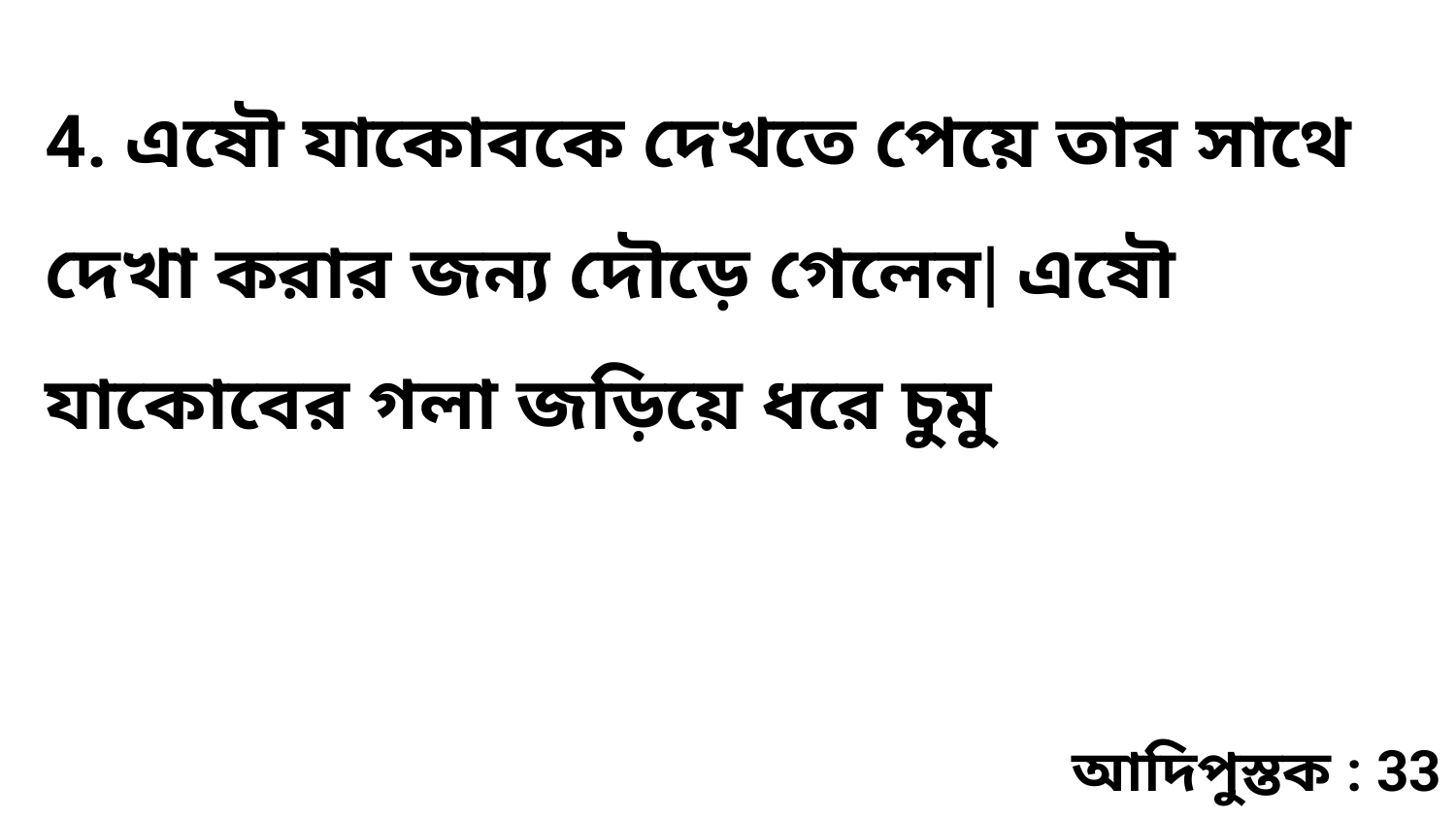

4. এষৌ যাকোবকে দেখতে পেয়ে তার সাথে দেখা করার জন্য দৌড়ে গেলেন| এষৌ যাকোবের গলা জড়িয়ে ধরে চুমু
আদিপুস্তক : 33